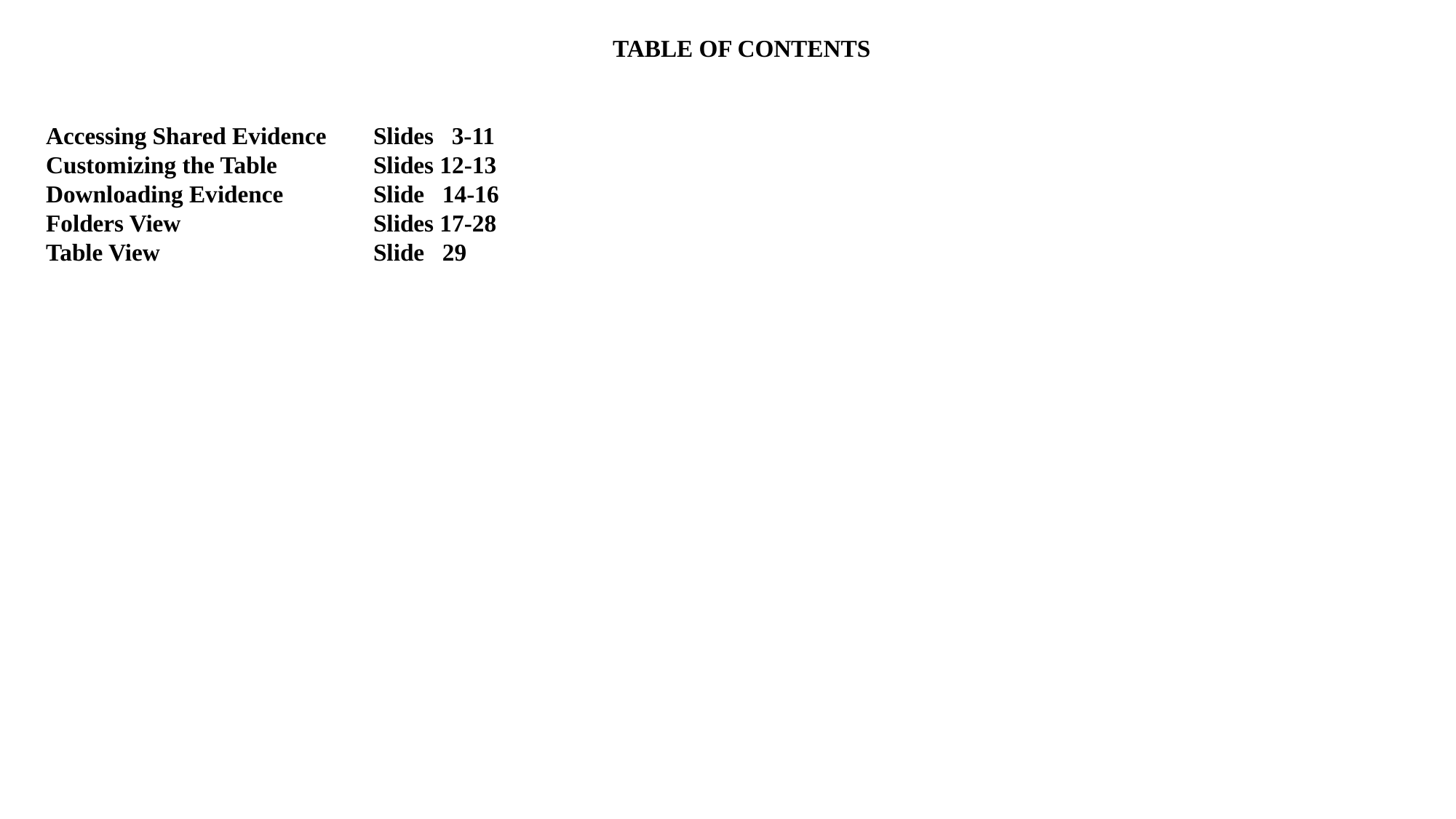

TABLE OF CONTENTS

Accessing Shared Evidence	Slides   3-11
Customizing the Table	Slides 12-13
Downloading Evidence	Slide   14-16
Folders View		Slides 17-28
Table View		Slide   29